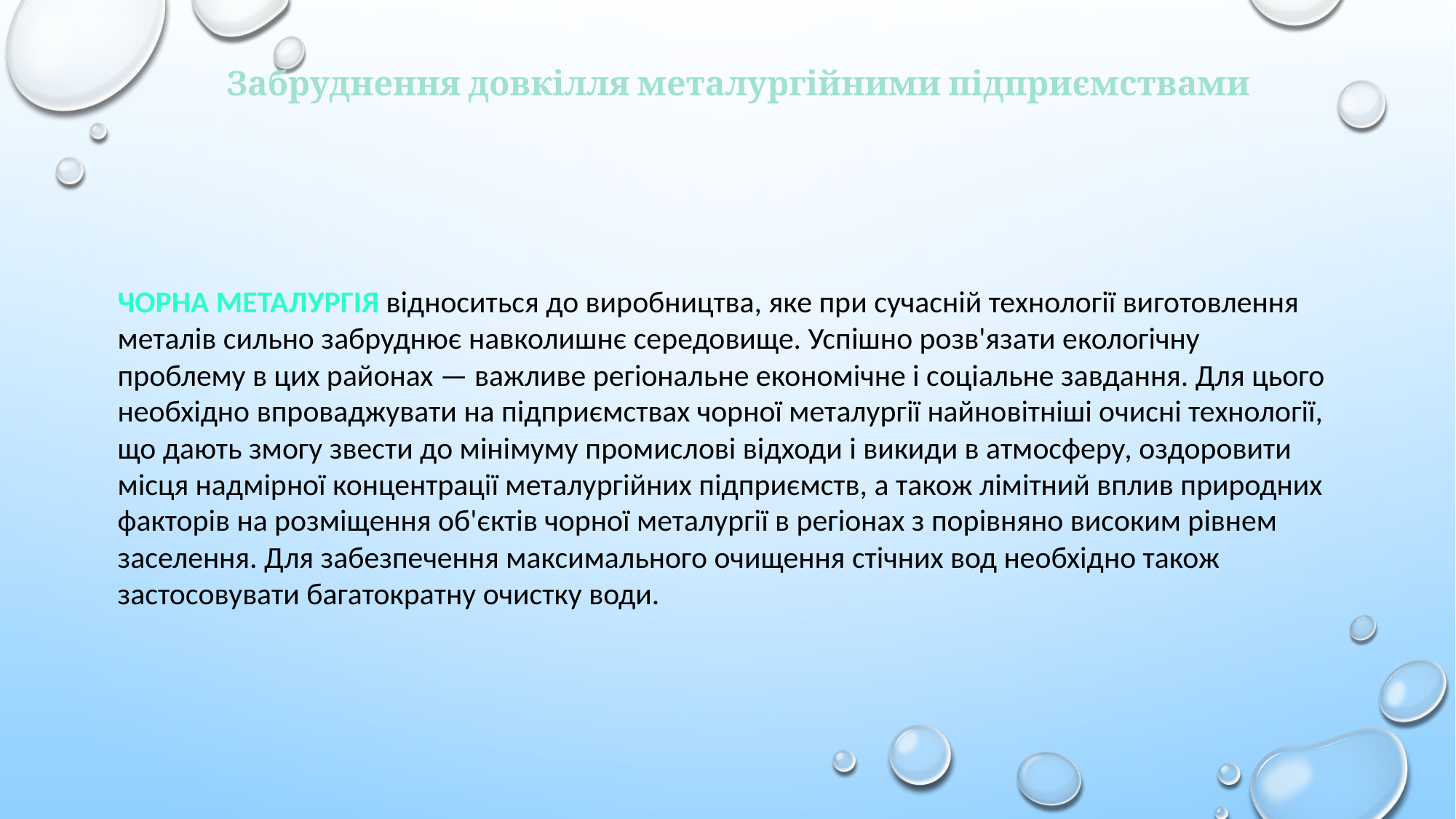

# Забруднення довкілля металургійними підприємствами
Чорна металургія відноситься до виробництва, яке при сучасній технології виготовлення металів сильно забруднює навколишнє середовище. Успішно розв'язати екологічну проблему в цих районах — важливе регіональне економічне і соціальне завдання. Для цього необхідно впроваджувати на підприємствах чорної металургії найновітніші очисні технології, що дають змогу звести до мінімуму промислові відходи і викиди в атмосферу, оздоровити місця надмірної концентрації металургійних підприємств, а також лімітний вплив природних факторів на розміщення об'єктів чорної металургії в регіонах з порівняно високим рівнем заселення. Для забезпечення максимального очищення стічних вод необхідно також застосовувати багатократну очистку води.